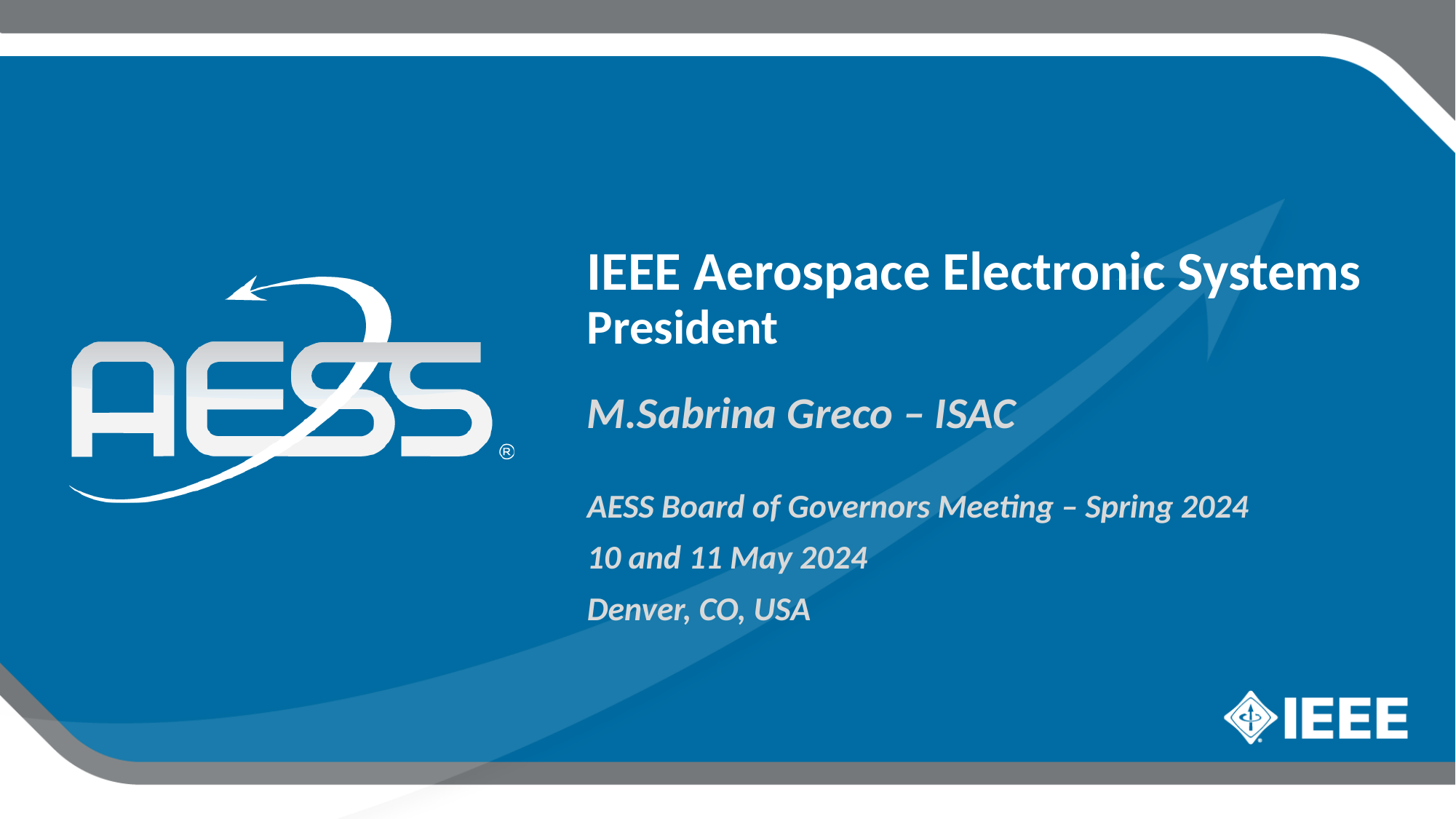

IEEE Aerospace Electronic Systems
President
M.Sabrina Greco – ISAC

AESS Board of Governors Meeting – Spring 2024
10 and 11 May 2024
Denver, CO, USA